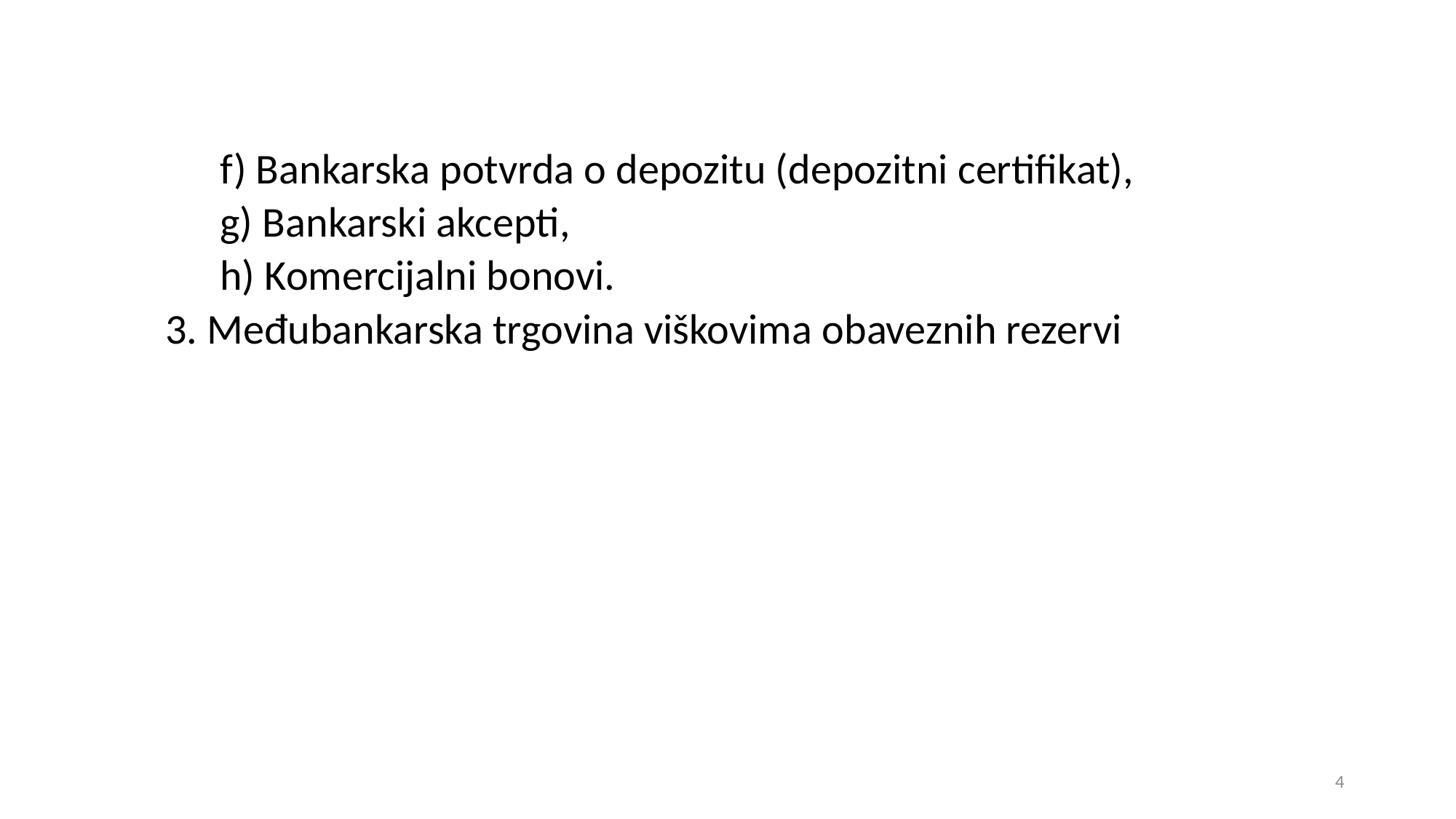

f) Bankarska potvrda o depozitu (depozitni certifikat),
g) Bankarski akcepti,
h) Komercijalni bonovi.
3. Međubankarska trgovina viškovima obaveznih rezervi
4